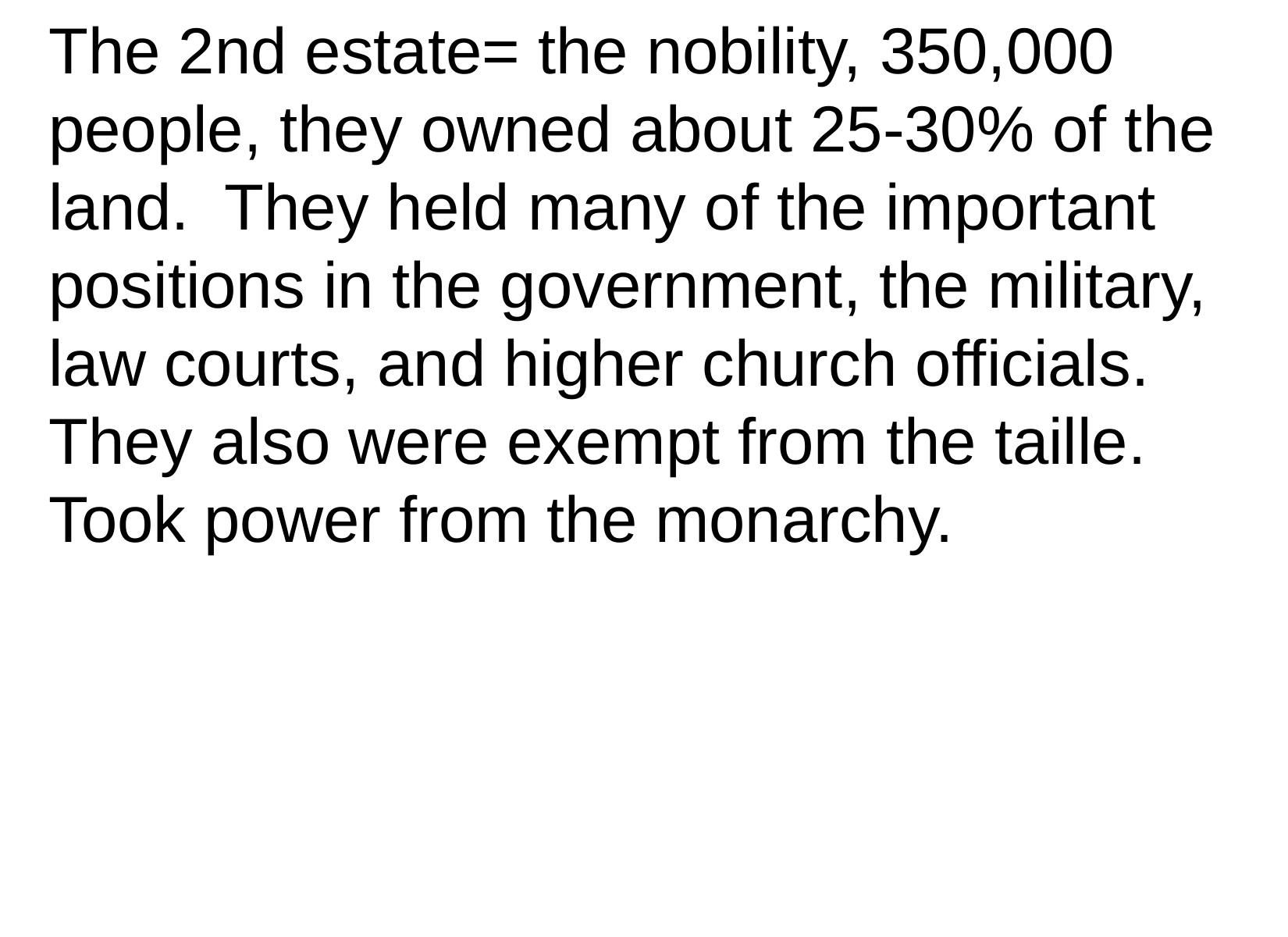

The 2nd estate= the nobility, 350,000 people, they owned about 25-30% of the land.  They held many of the important positions in the government, the military, law courts, and higher church officials.  They also were exempt from the taille.  Took power from the monarchy.